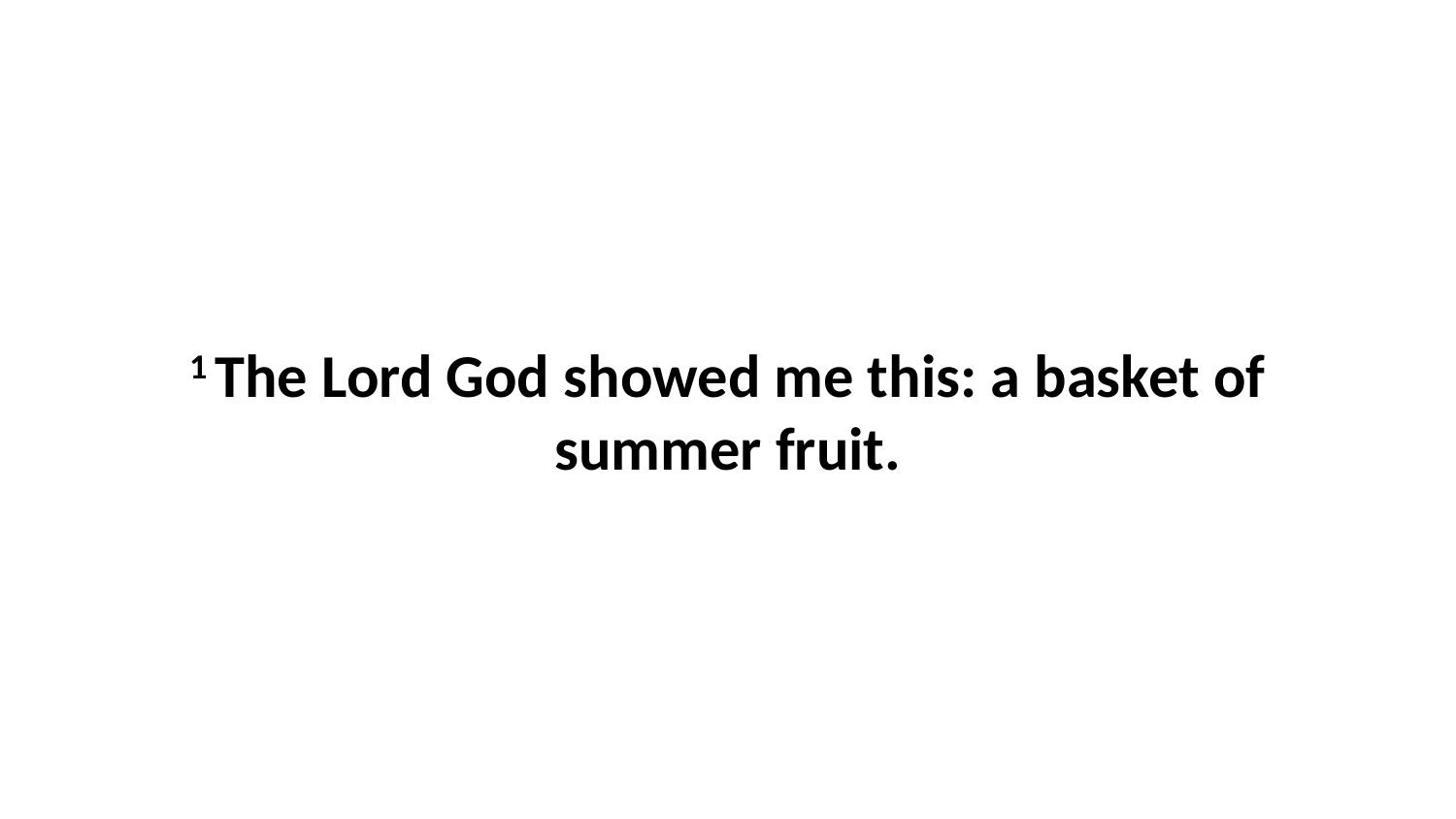

1 The Lord God showed me this: a basket of summer fruit.